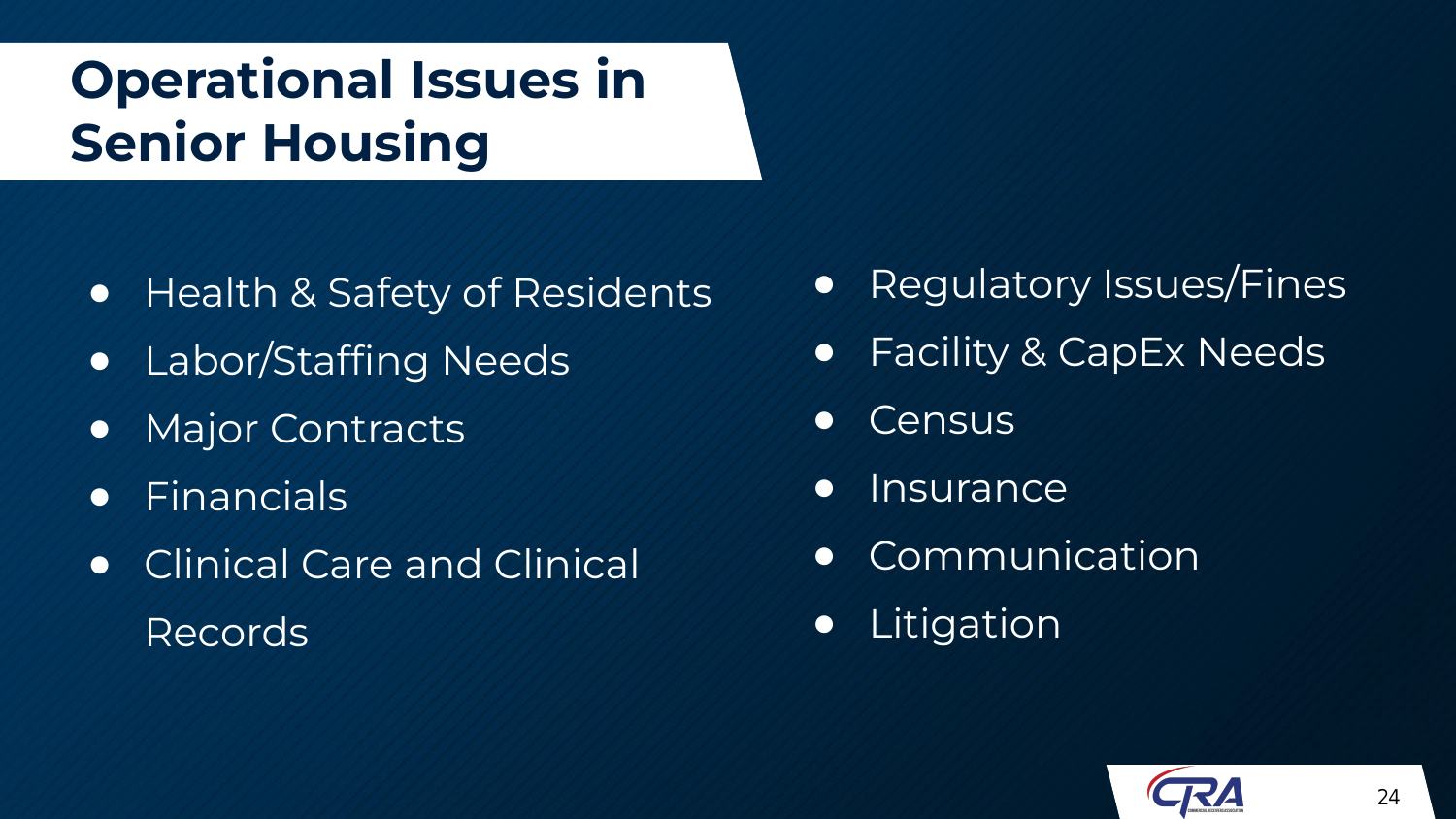

# Operational Issues in Senior Housing
Regulatory Issues/Fines
Facility & CapEx Needs
Census
Insurance
Communication
Litigation
Health & Safety of Residents
Labor/Staffing Needs
Major Contracts
Financials
Clinical Care and Clinical Records
24